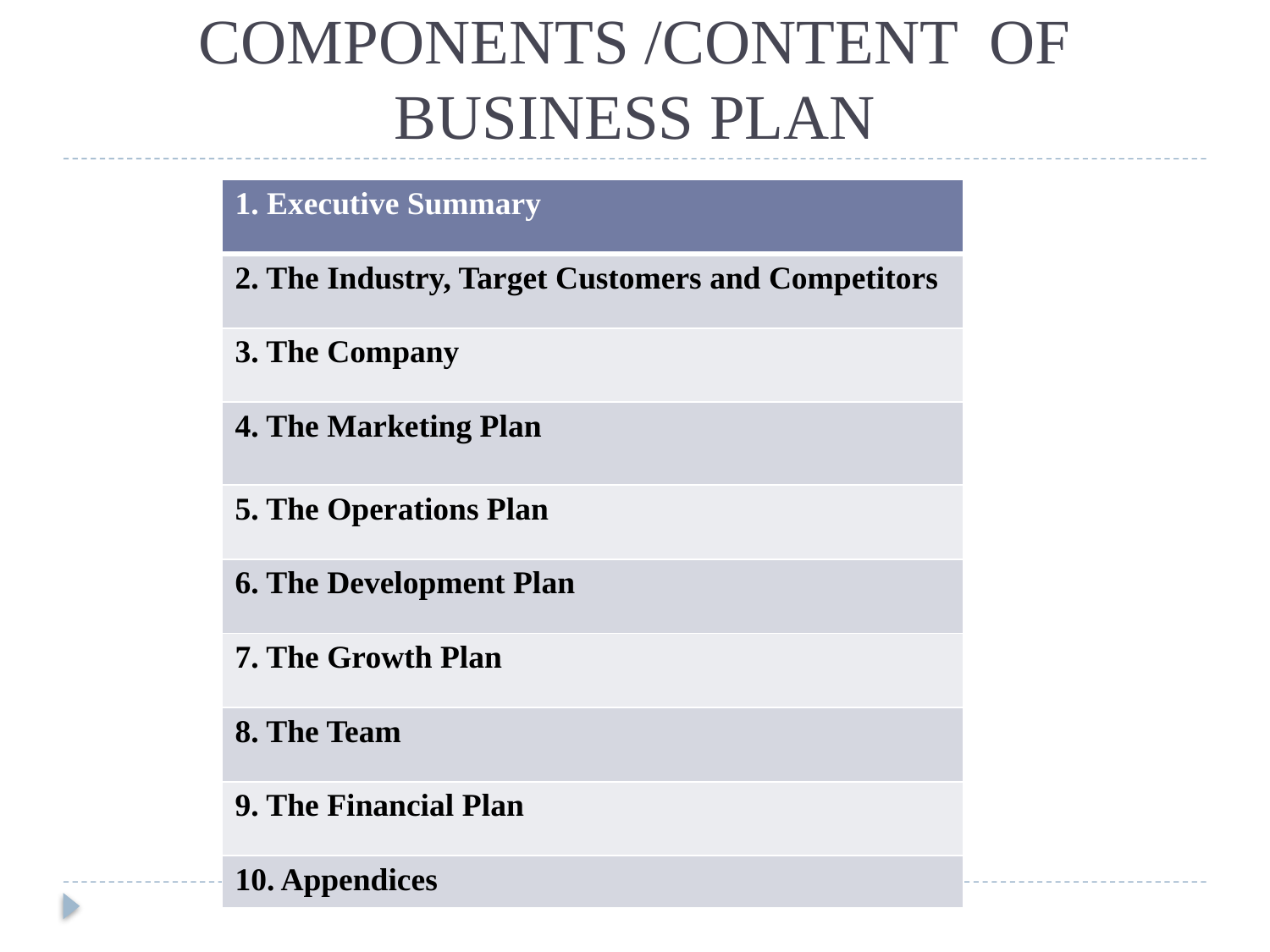

# COMPONENTS /CONTENT  OF BUSINESS PLAN

| 1. Executive Summary |
| --- |
| 2. The Industry, Target Customers and Competitors |
| 3. The Company |
| 4. The Marketing Plan |
| 5. The Operations Plan |
| 6. The Development Plan |
| 7. The Growth Plan |
| 8. The Team |
| 9. The Financial Plan |
| 10. Appendices |